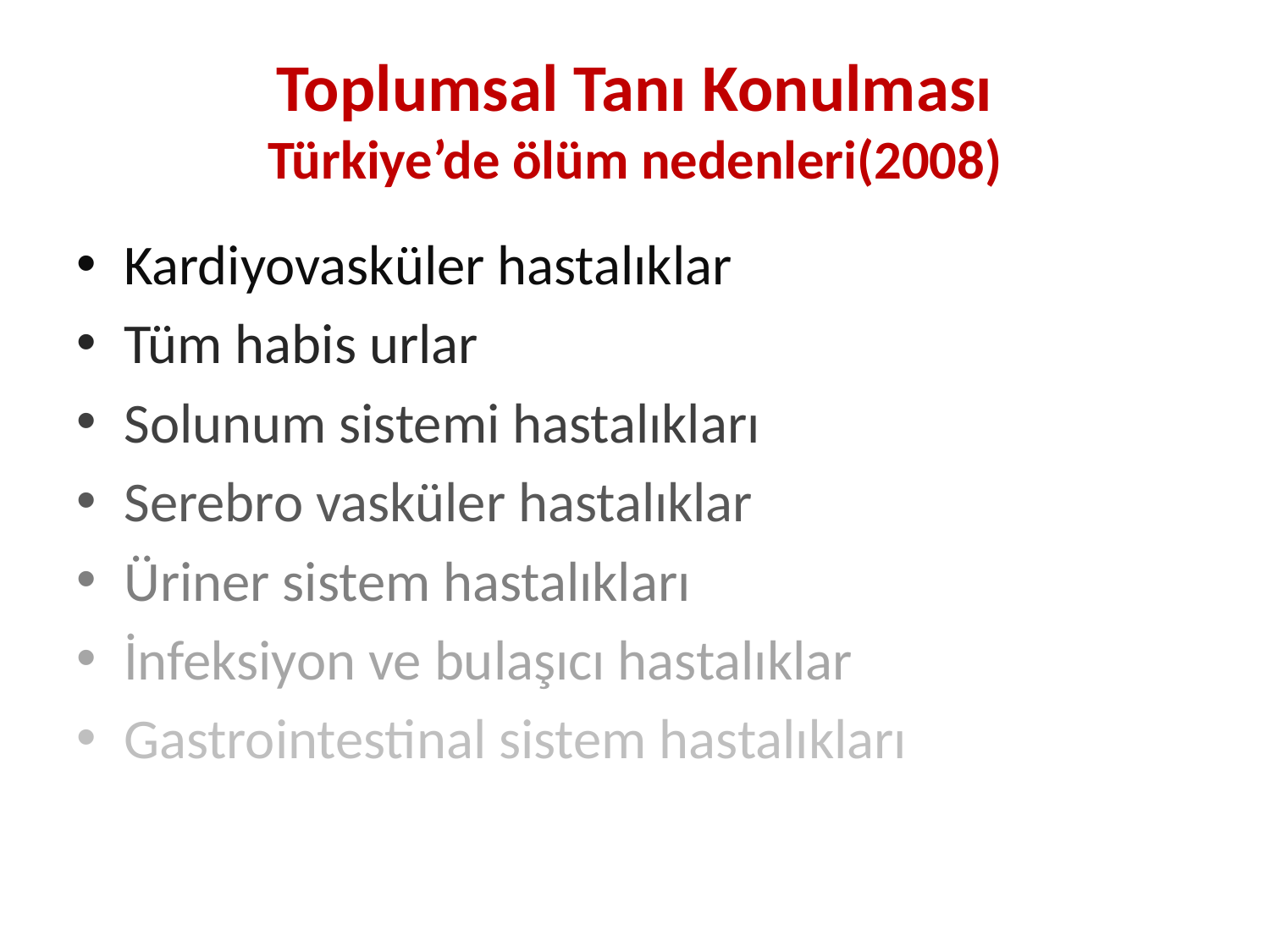

# Toplumsal Tanı Konulması Türkiye’de ölüm nedenleri(2008)
Kardiyovasküler hastalıklar
Tüm habis urlar
Solunum sistemi hastalıkları
Serebro vasküler hastalıklar
Üriner sistem hastalıkları
İnfeksiyon ve bulaşıcı hastalıklar
Gastrointestinal sistem hastalıkları